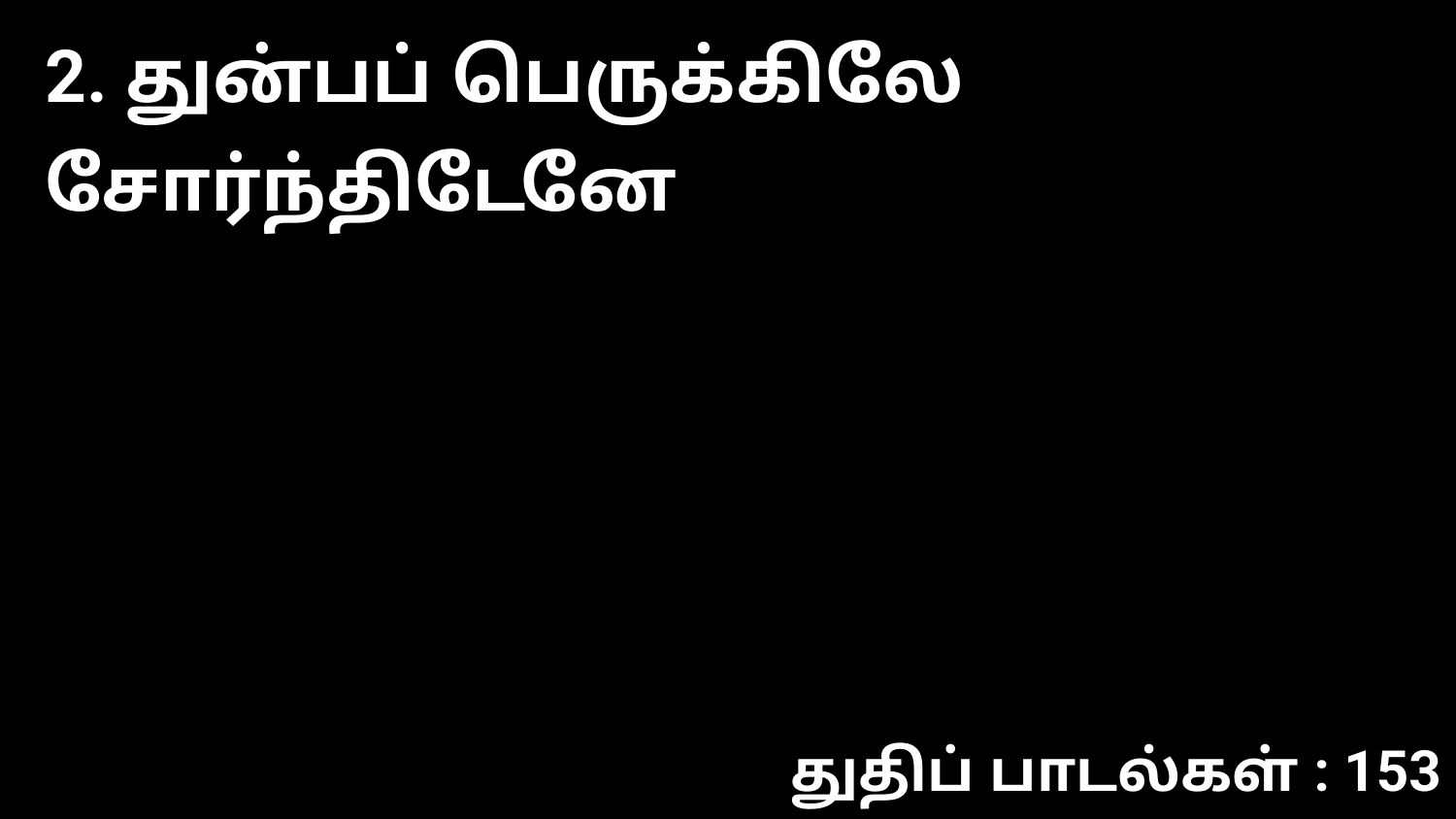

2. துன்பப் பெருக்கிலே சோர்ந்திடேனே
துதிப் பாடல்கள் : 153